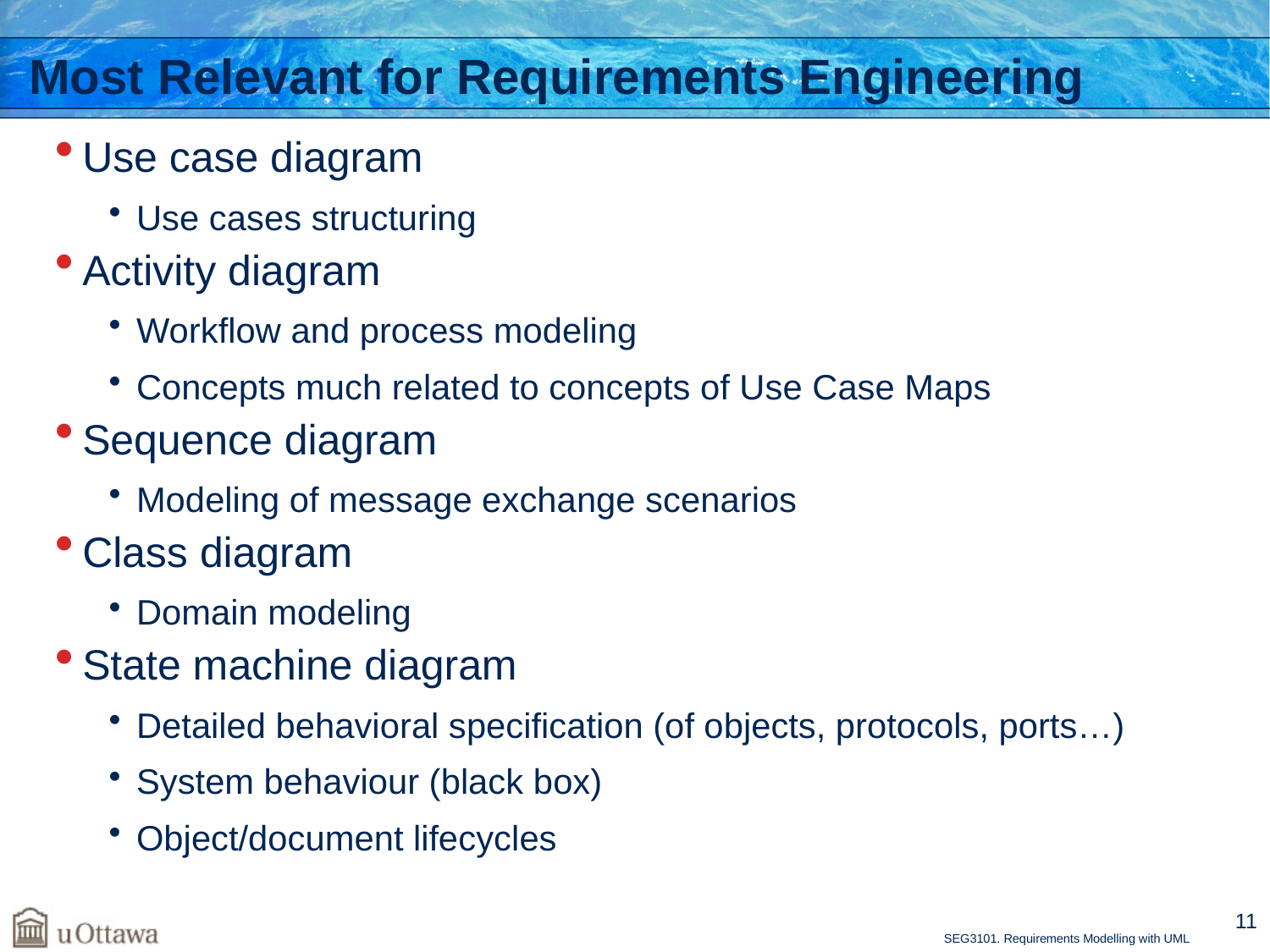

# Most Relevant for Requirements Engineering
Use case diagram
Use cases structuring
Activity diagram
Workflow and process modeling
Concepts much related to concepts of Use Case Maps
Sequence diagram
Modeling of message exchange scenarios
Class diagram
Domain modeling
State machine diagram
Detailed behavioral specification (of objects, protocols, ports…)
System behaviour (black box)
Object/document lifecycles

11